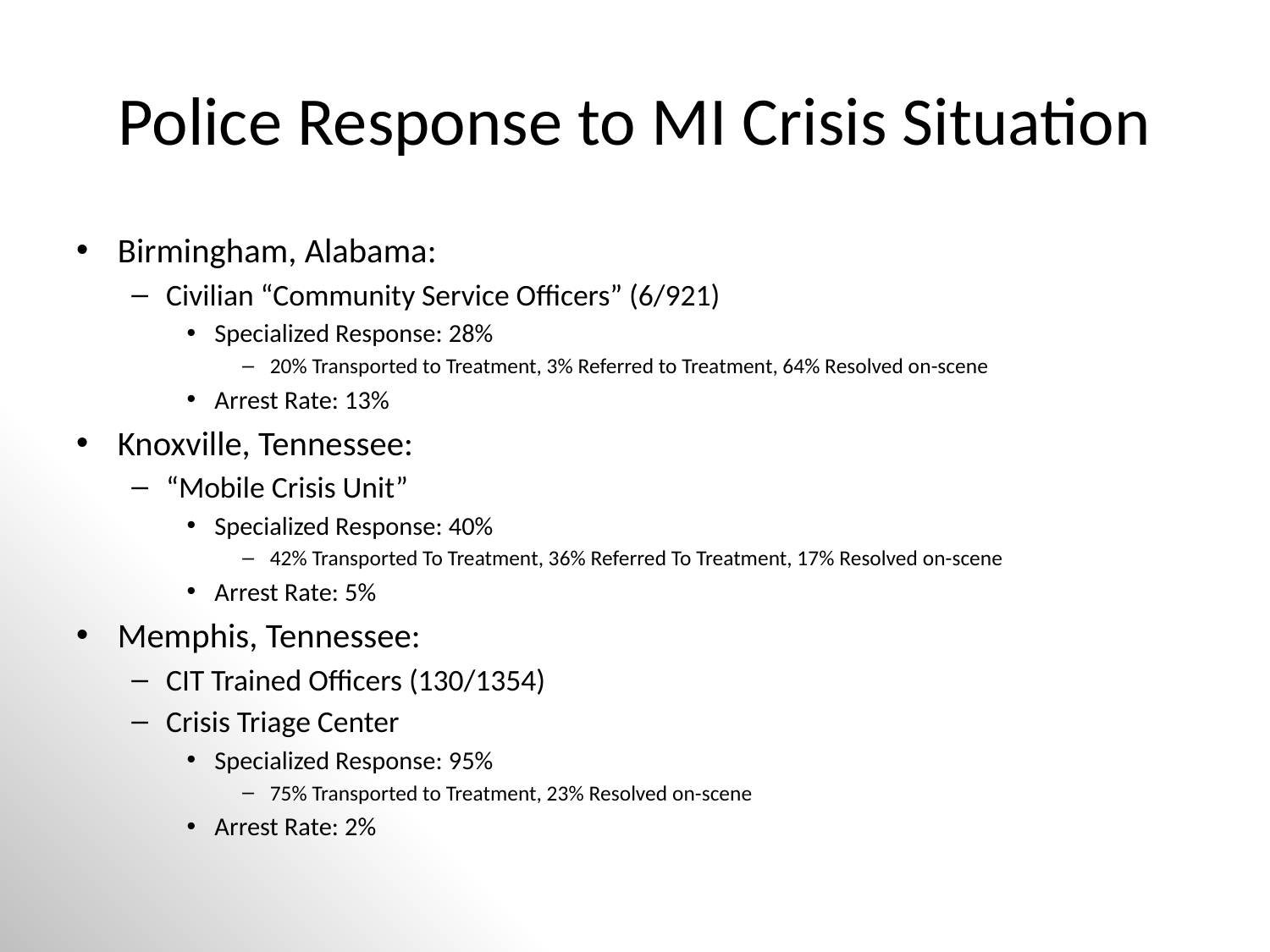

# Police Response to MI Crisis Situation
Birmingham, Alabama:
Civilian “Community Service Officers” (6/921)
Specialized Response: 28%
20% Transported to Treatment, 3% Referred to Treatment, 64% Resolved on-scene
Arrest Rate: 13%
Knoxville, Tennessee:
“Mobile Crisis Unit”
Specialized Response: 40%
42% Transported To Treatment, 36% Referred To Treatment, 17% Resolved on-scene
Arrest Rate: 5%
Memphis, Tennessee:
CIT Trained Officers (130/1354)
Crisis Triage Center
Specialized Response: 95%
75% Transported to Treatment, 23% Resolved on-scene
Arrest Rate: 2%